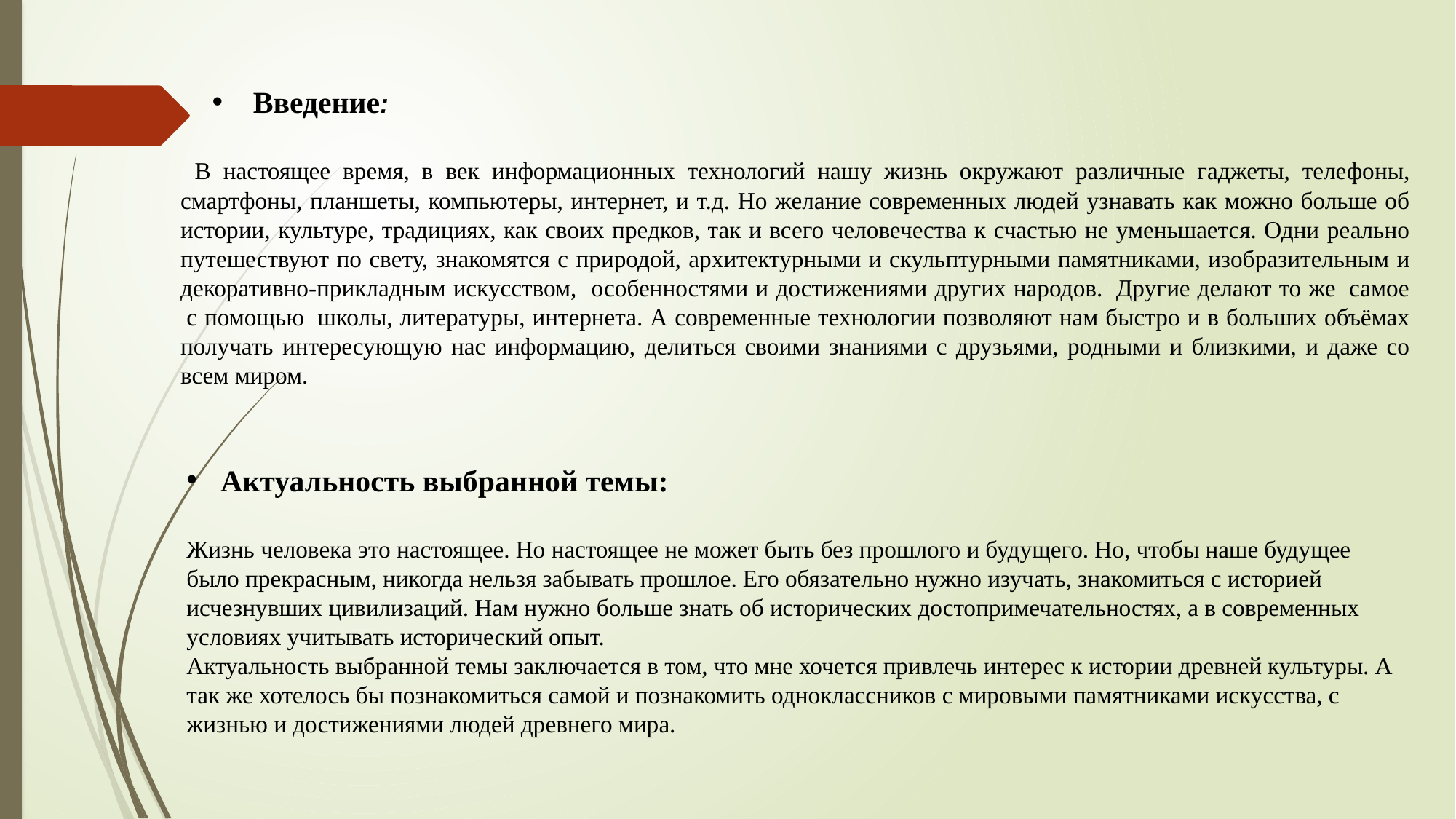

Введение:
 В настоящее время, в век информационных технологий нашу жизнь окружают различные гаджеты, телефоны, смартфоны, планшеты, компьютеры, интернет, и т.д. Но желание современных людей узнавать как можно больше об истории, культуре, традициях, как своих предков, так и всего человечества к счастью не уменьшается. Одни реально путешествуют по свету, знакомятся с природой, архитектурными и скульптурными памятниками, изобразительным и декоративно-прикладным искусством,  особенностями и достижениями других народов.  Другие делают то же  самое  с помощью  школы, литературы, интернета. А современные технологии позволяют нам быстро и в больших объёмах получать интересующую нас информацию, делиться своими знаниями с друзьями, родными и близкими, и даже со всем миром.

Актуальность выбранной темы:

Жизнь человека это настоящее. Но настоящее не может быть без прошлого и будущего. Но, чтобы наше будущее было прекрасным, никогда нельзя забывать прошлое. Его обязательно нужно изучать, знакомиться с историей исчезнувших цивилизаций. Нам нужно больше знать об исторических достопримечательностях, а в современных условиях учитывать исторический опыт.
Актуальность выбранной темы заключается в том, что мне хочется привлечь интерес к истории древней культуры. А так же хотелось бы познакомиться самой и познакомить одноклассников с мировыми памятниками искусства, с жизнью и достижениями людей древнего мира.